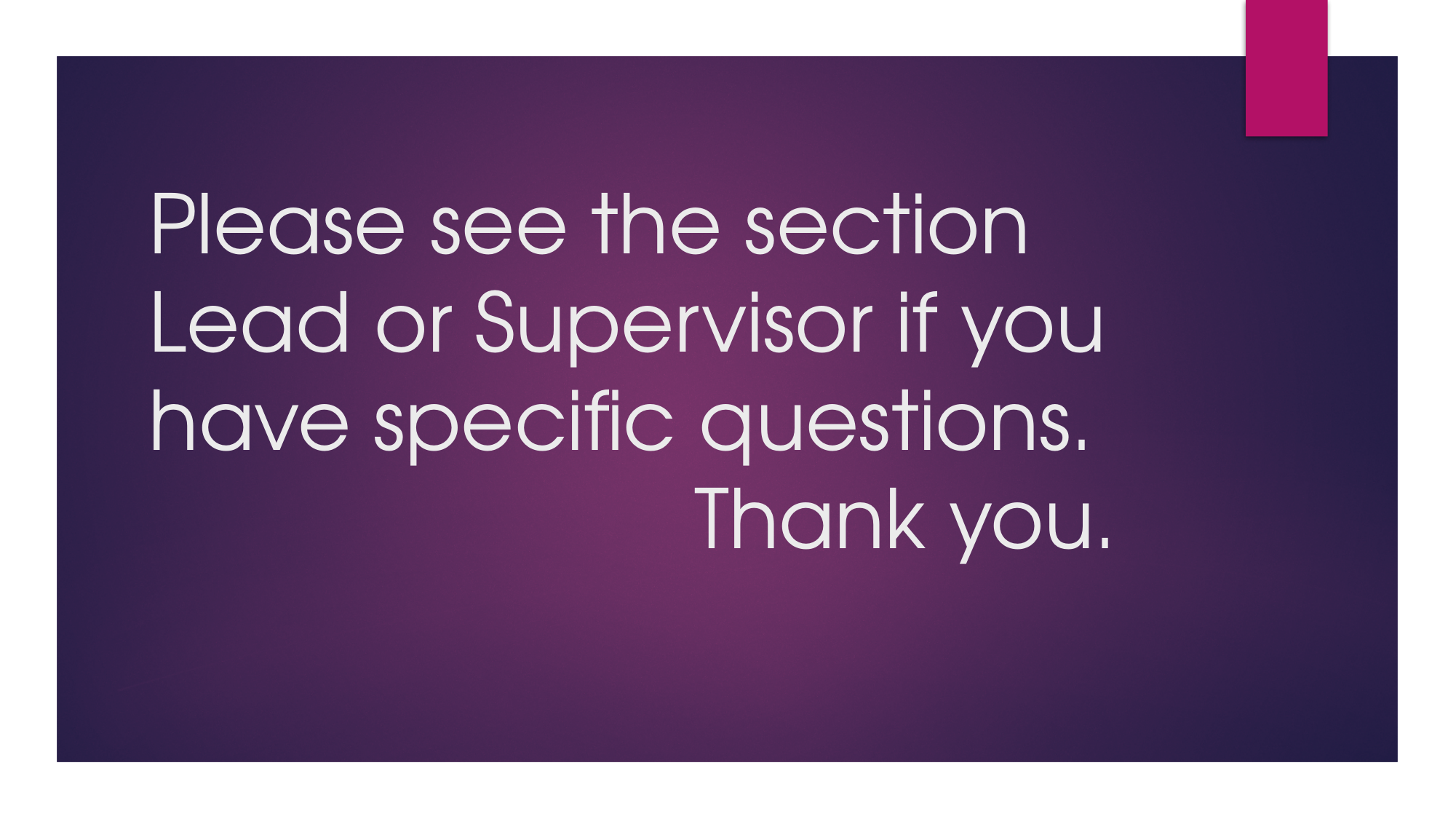

# Please see the section Lead or Supervisor if you have specific questions. Thank you.